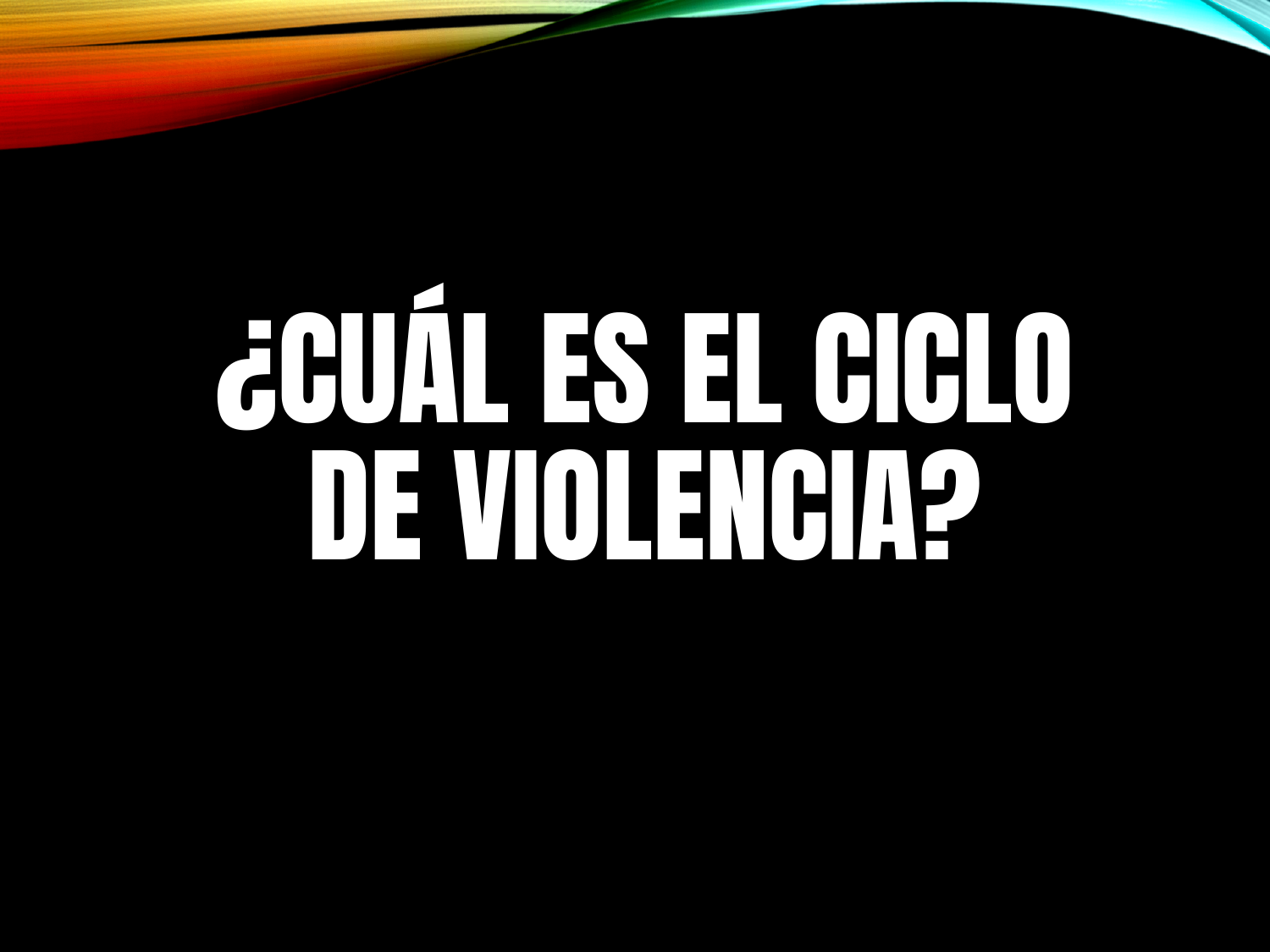

# ¿Cuál es el ciclo de violencia?